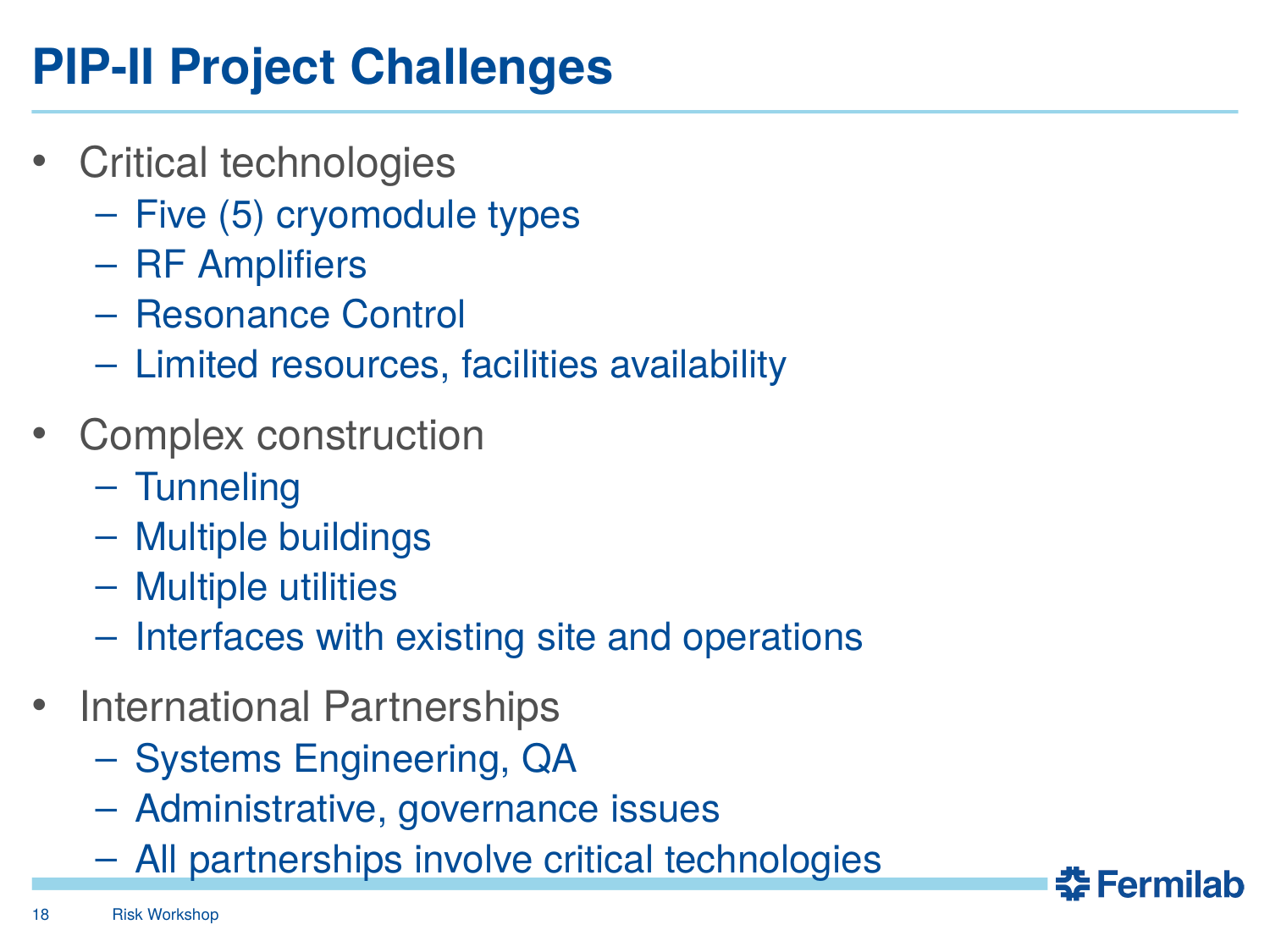

# PIP-II Project Challenges
Critical technologies
Five (5) cryomodule types
RF Amplifiers
Resonance Control
Limited resources, facilities availability
Complex construction
Tunneling
Multiple buildings
Multiple utilities
Interfaces with existing site and operations
International Partnerships
Systems Engineering, QA
Administrative, governance issues
All partnerships involve critical technologies
18
Risk Workshop